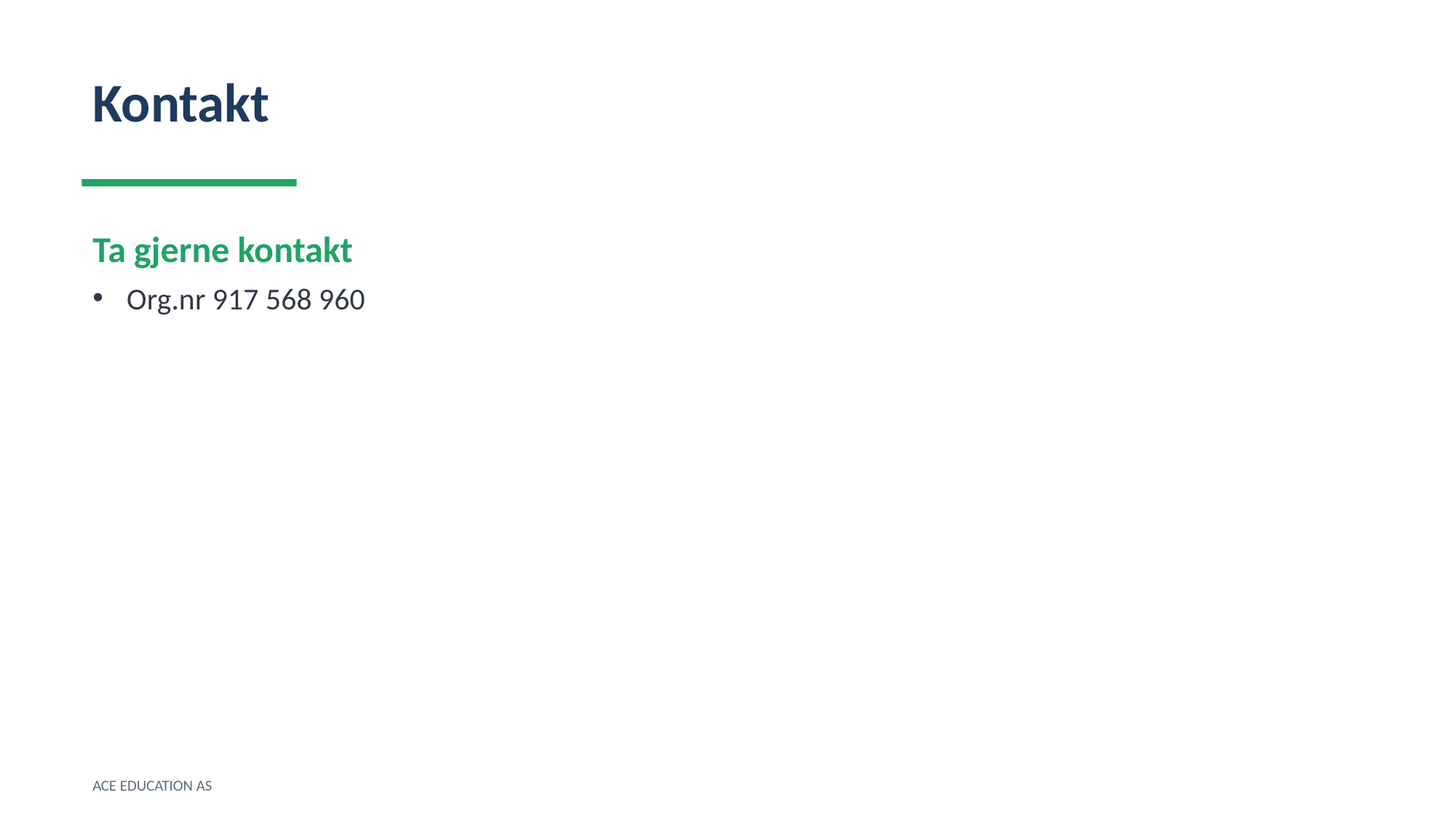

Kontakt

Ta gjerne kontakt
Org.nr 917 568 960
ACE EDUCATION AS